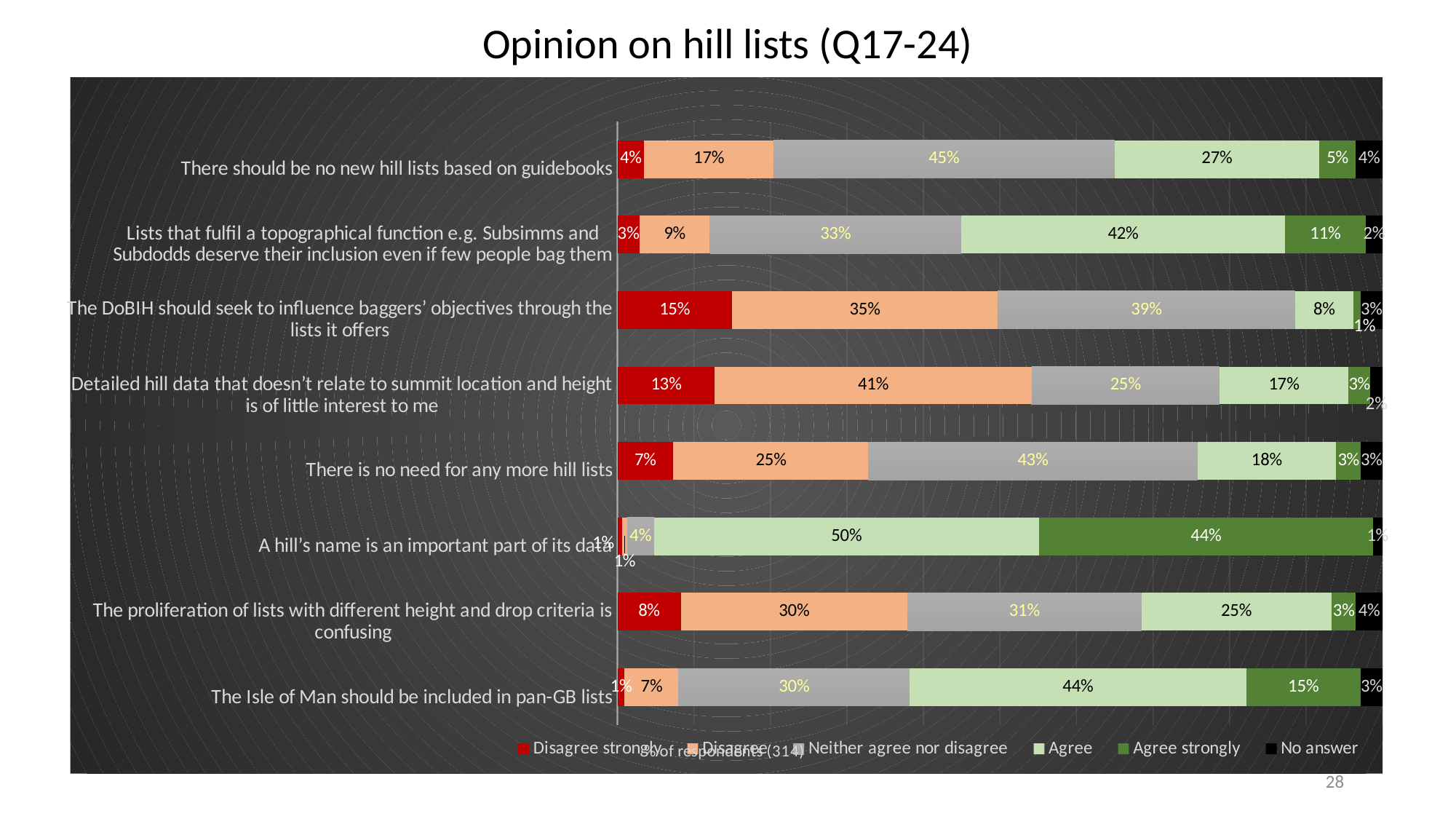

# Opinion on hill lists (Q17-24)

### Chart

| Category | Disagree strongly | Disagree | Neither agree nor disagree | Agree | Agree strongly | No answer |
|---|---|---|---|---|---|---|
|
There should be no new hill lists based on guidebooks | 0.03503184713375796 | 0.16878980891719744 | 0.445859872611465 | 0.267515923566879 | 0.04777070063694268 | 0.03503184713375796 |
|
Lists that fulfil a topographical function e.g. Subsimms and Subdodds deserve their inclusion even if few people bag them | 0.02866242038216561 | 0.09235668789808918 | 0.32802547770700635 | 0.4235668789808918 | 0.10509554140127389 | 0.022292993630573247 |
|
The DoBIH should seek to influence baggers’ objectives through the lists it offers | 0.14968152866242038 | 0.3471337579617834 | 0.3885350318471337 | 0.07643312101910828 | 0.009554140127388535 | 0.02866242038216561 |
|
Detailed hill data that doesn’t relate to summit location and height is of little interest to me | 0.12738853503184713 | 0.4140127388535032 | 0.2452229299363057 | 0.16878980891719744 | 0.02866242038216561 | 0.01592356687898089 |
|
There is no need for any more hill lists | 0.0732484076433121 | 0.25477707006369427 | 0.4299363057324841 | 0.18152866242038215 | 0.03184713375796178 | 0.02866242038216561 |
|
A hill’s name is an important part of its data | 0.006369426751592358 | 0.006369426751592358 | 0.03503184713375796 | 0.5031847133757962 | 0.43630573248407645 | 0.012738853503184716 |
|
The proliferation of lists with different height and drop criteria is confusing | 0.08280254777070063 | 0.2961783439490446 | 0.3057324840764331 | 0.2484076433121019 | 0.03184713375796178 | 0.03503184713375796 |
|
The Isle of Man should be included in pan-GB lists | 0.009554140127388535 | 0.07006369426751592 | 0.30254777070063693 | 0.43949044585987257 | 0.14968152866242038 | 0.02866242038216561 |28